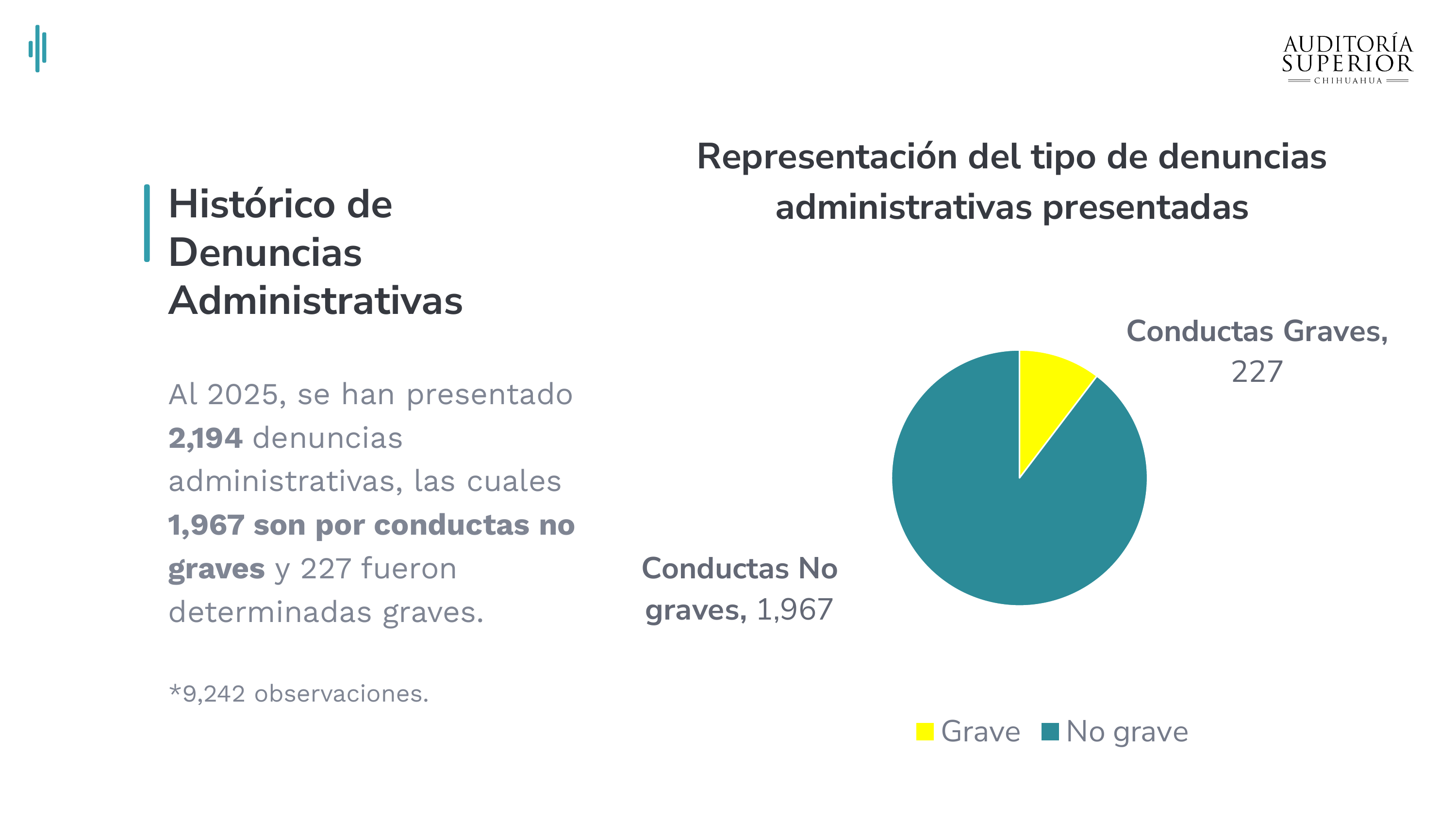

### Chart: Representación del tipo de denuncias administrativas presentadas

| Category | Total |
|---|---|
| Grave | 227.0 |
| No grave | 1967.0 |
Histórico de Denuncias Administrativas

Al 2025, se han presentado 2,194 denuncias administrativas, las cuales 1,967 son por conductas no graves y 227 fueron determinadas graves.

*9,242 observaciones.